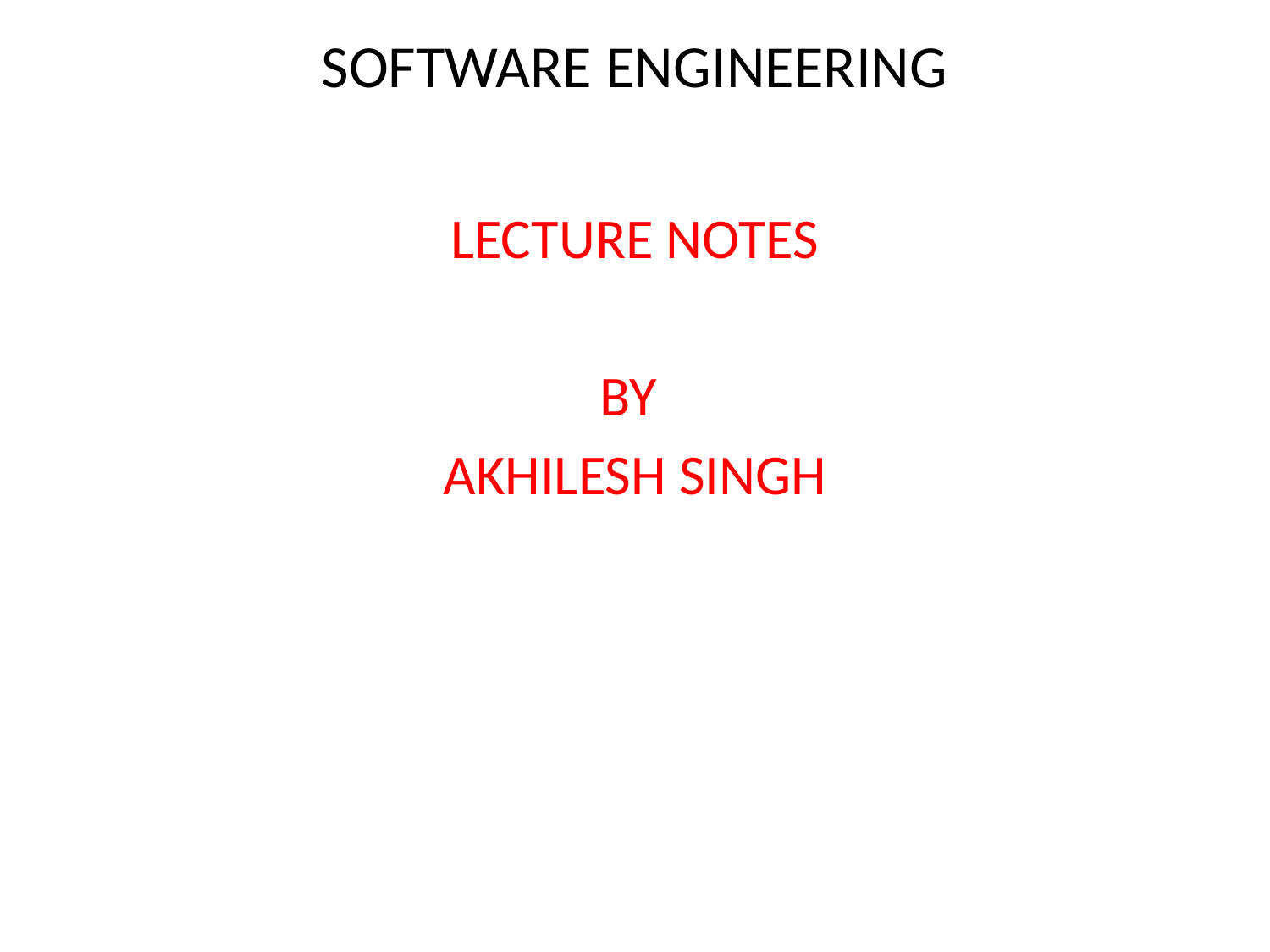

# SOFTWARE ENGINEERING

LECTURE NOTES

BY
AKHILESH SINGH